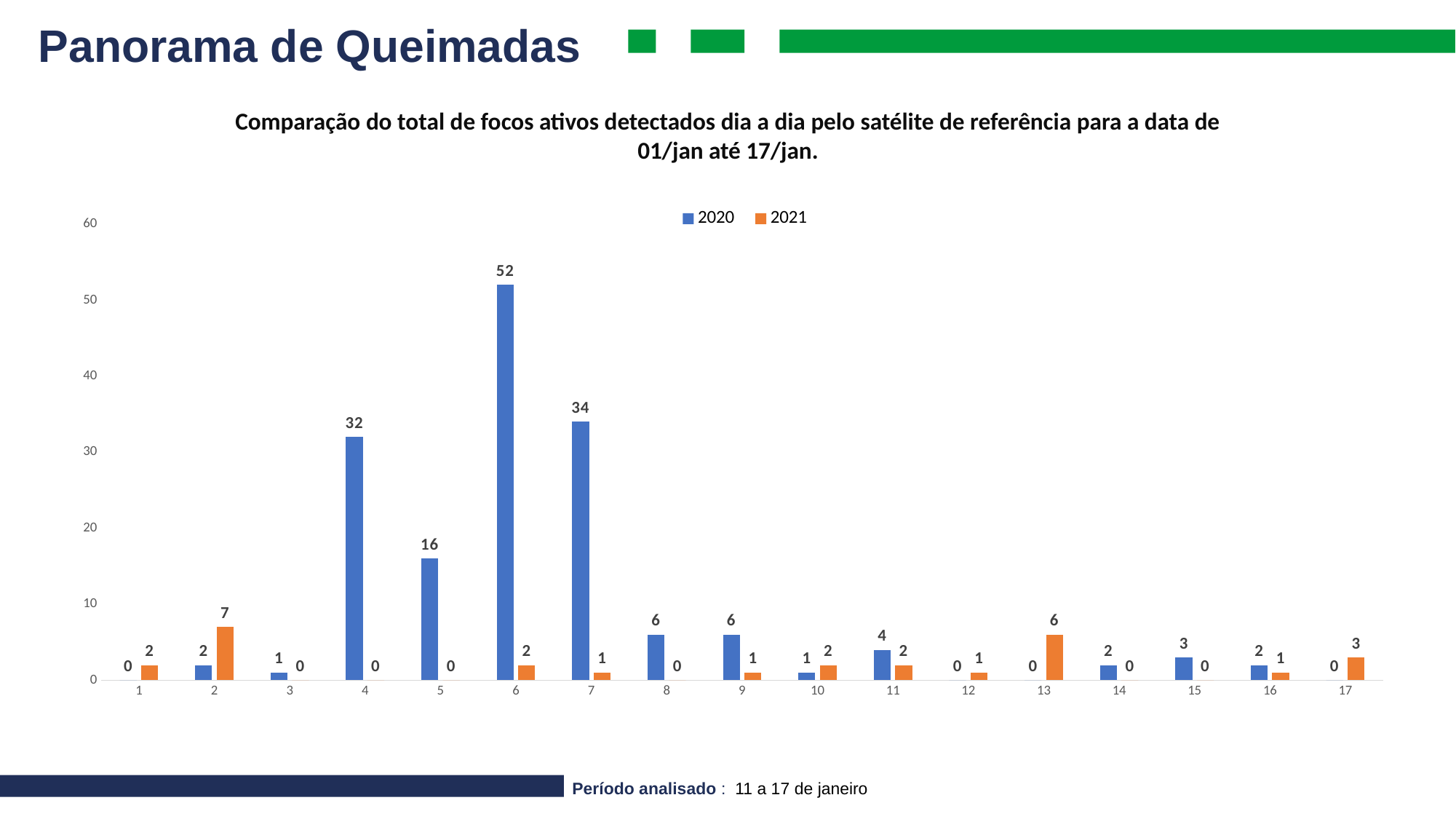

Panorama de Queimadas
Comparação do total de focos ativos detectados dia a dia pelo satélite de referência para a data de 01/jan até 17/jan.

### Chart

| Category | 2020 | 2021 |
|---|---|---|
Período analisado :  11 a 17 de janeiro